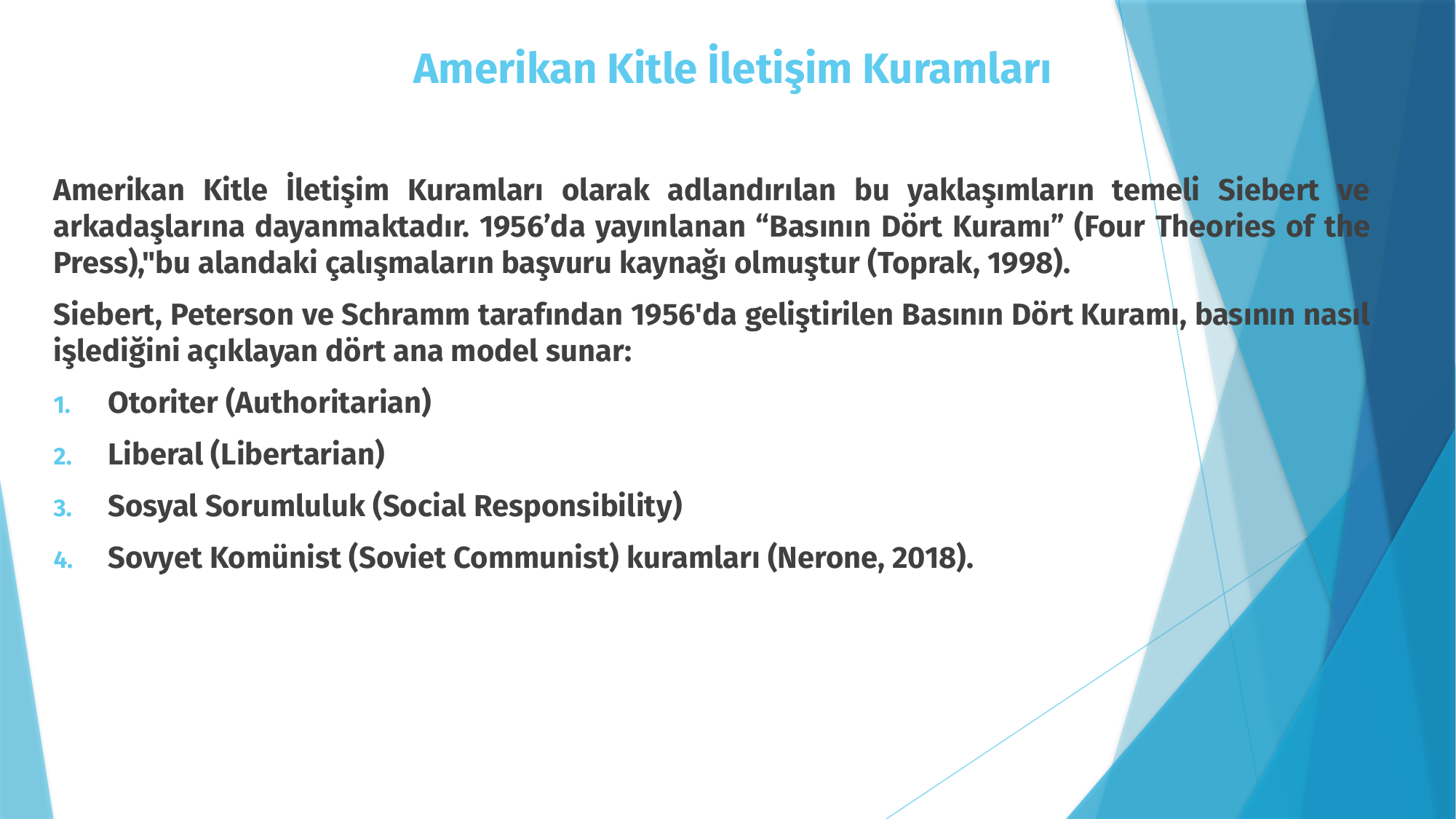

# Amerikan Kitle İletişim Kuramları

Amerikan Kitle İletişim Kuramları olarak adlandırılan bu yaklaşımların temeli Siebert ve arkadaşlarına dayanmaktadır. 1956’da yayınlanan “Basının Dört Kuramı” (Four Theories of the Press),"bu alandaki çalışmaların başvuru kaynağı olmuştur (Toprak, 1998).
Siebert, Peterson ve Schramm tarafından 1956'da geliştirilen Basının Dört Kuramı, basının nasıl işlediğini açıklayan dört ana model sunar:
Otoriter (Authoritarian)
Liberal (Libertarian)
Sosyal Sorumluluk (Social Responsibility)
Sovyet Komünist (Soviet Communist) kuramları (Nerone, 2018).